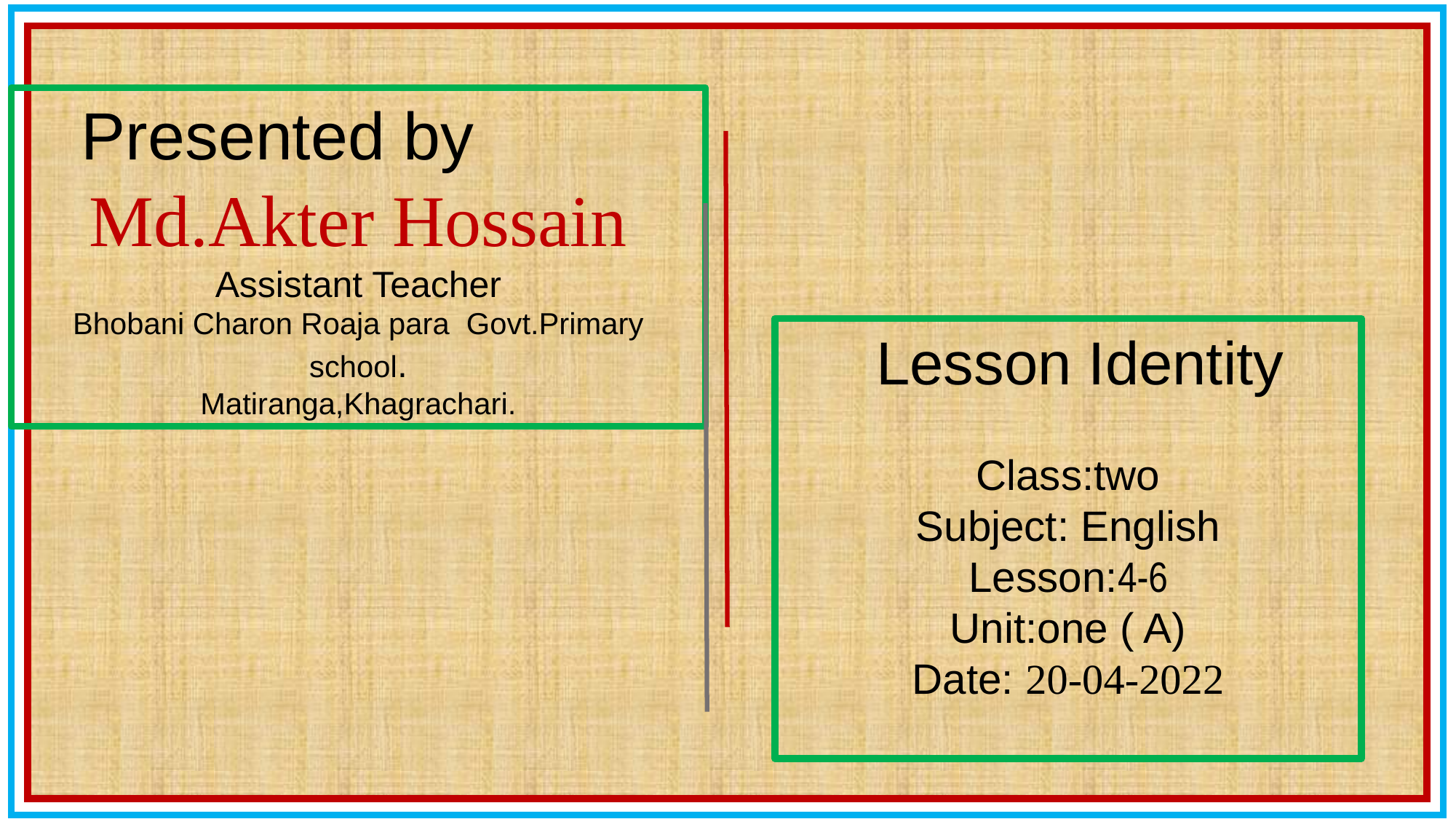

Presented by
Md.Akter Hossain
Assistant Teacher
Bhobani Charon Roaja para  Govt.Primary school.
Matiranga,Khagrachari.
      Lesson Identity

Class:two
Subject: English
Lesson:4-6
Unit:one ( A)
Date: 20-04-2022